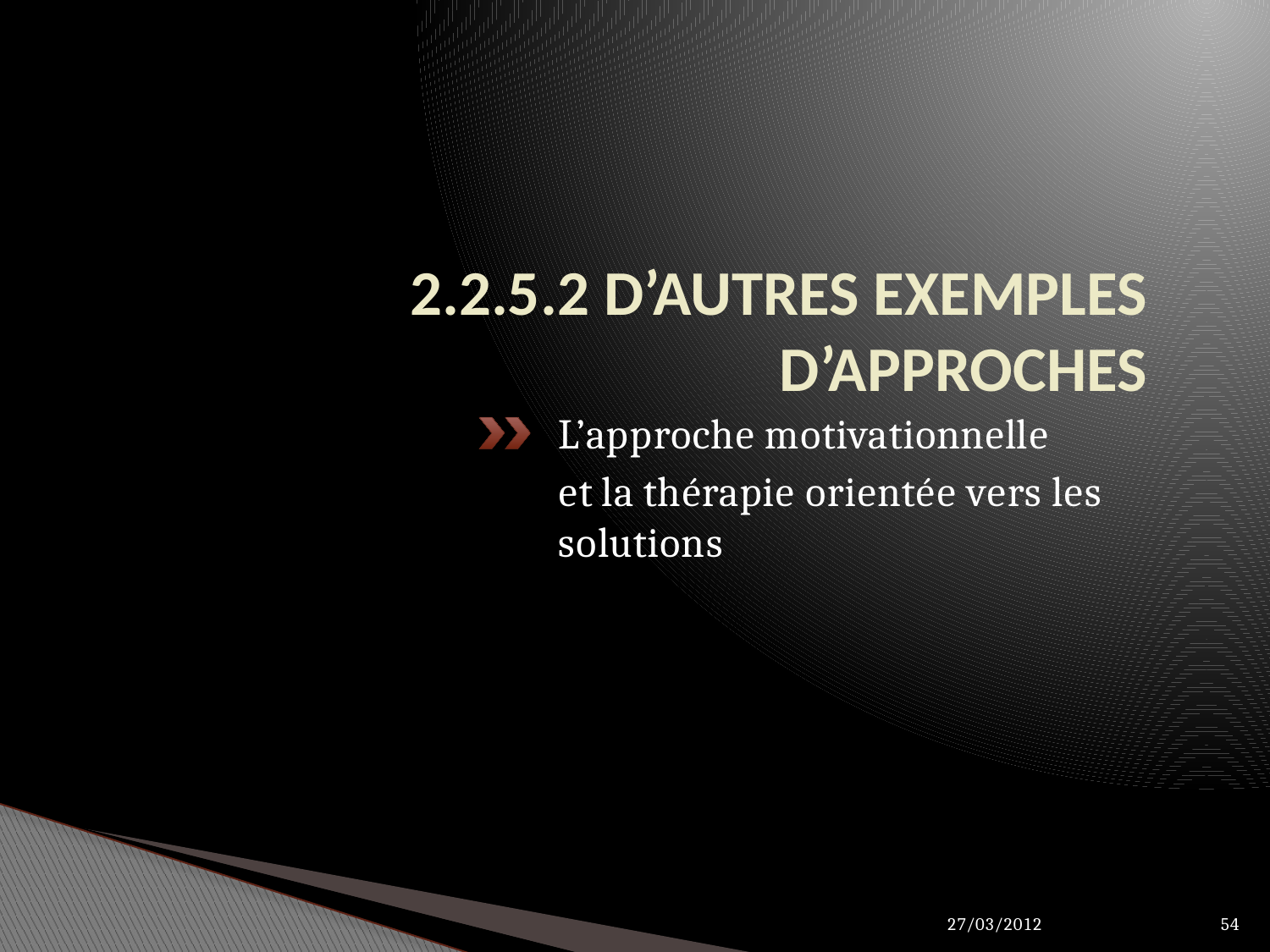

# 2.2.5.2 D’AUTRES EXEMPLES D’APPROCHES
L’approche motivationnelle
et la thérapie orientée vers les solutions
27/03/2012
54